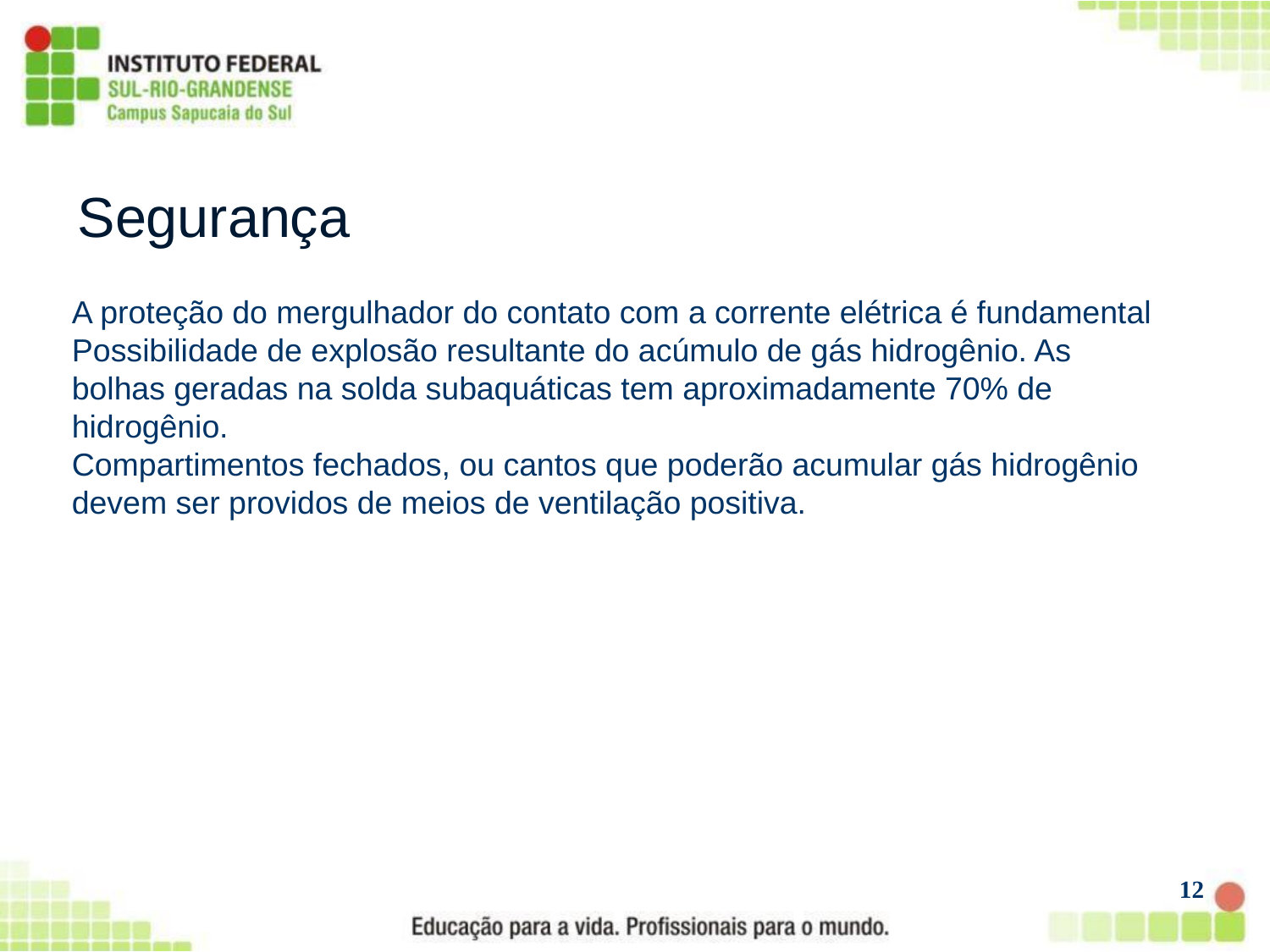

Segurança
A proteção do mergulhador do contato com a corrente elétrica é fundamental
Possibilidade de explosão resultante do acúmulo de gás hidrogênio. As bolhas geradas na solda subaquáticas tem aproximadamente 70% de hidrogênio.
Compartimentos fechados, ou cantos que poderão acumular gás hidrogênio devem ser providos de meios de ventilação positiva.